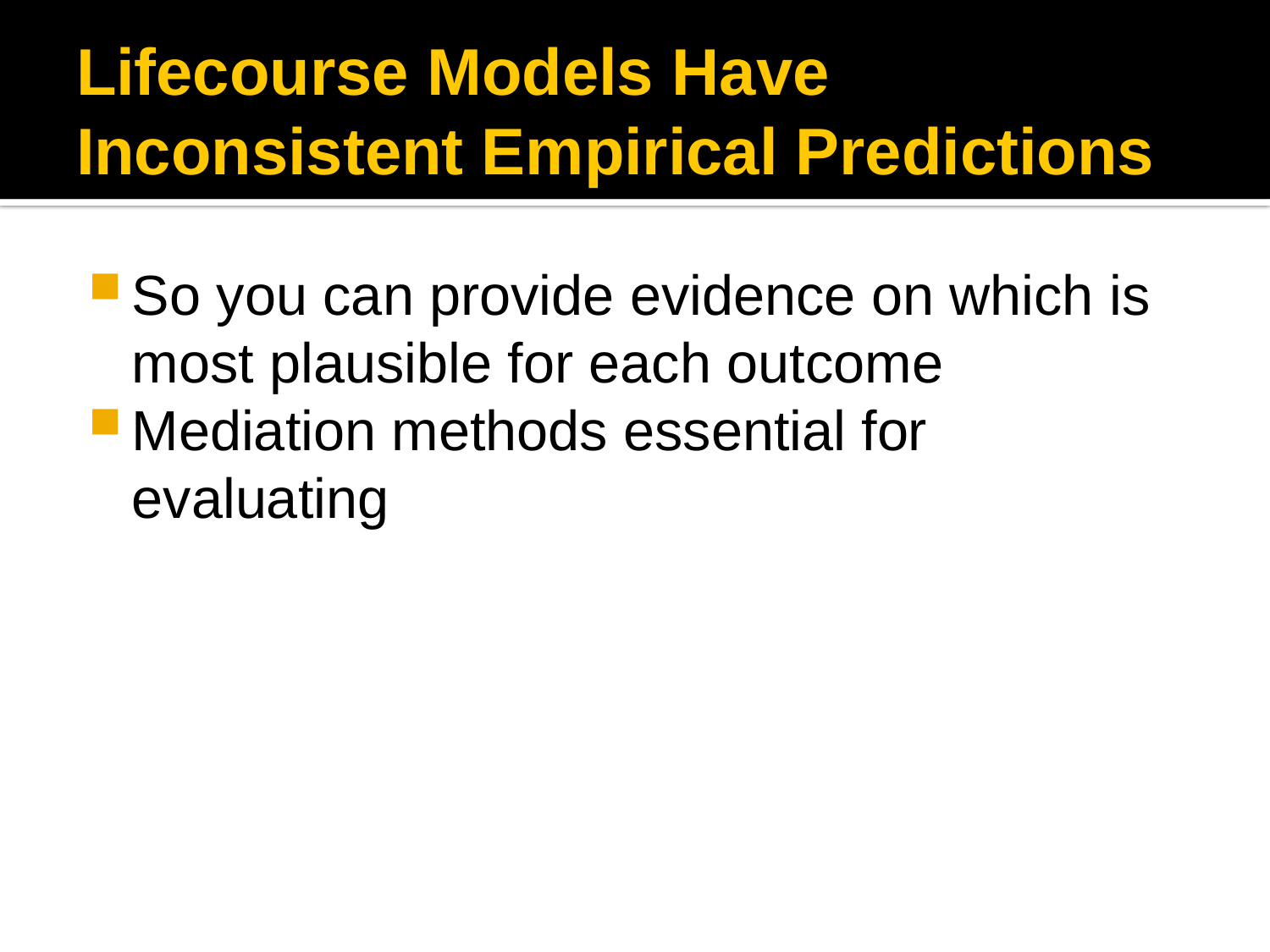

# Lifecourse Models Have Inconsistent Empirical Predictions
So you can provide evidence on which is most plausible for each outcome
Mediation methods essential for evaluating